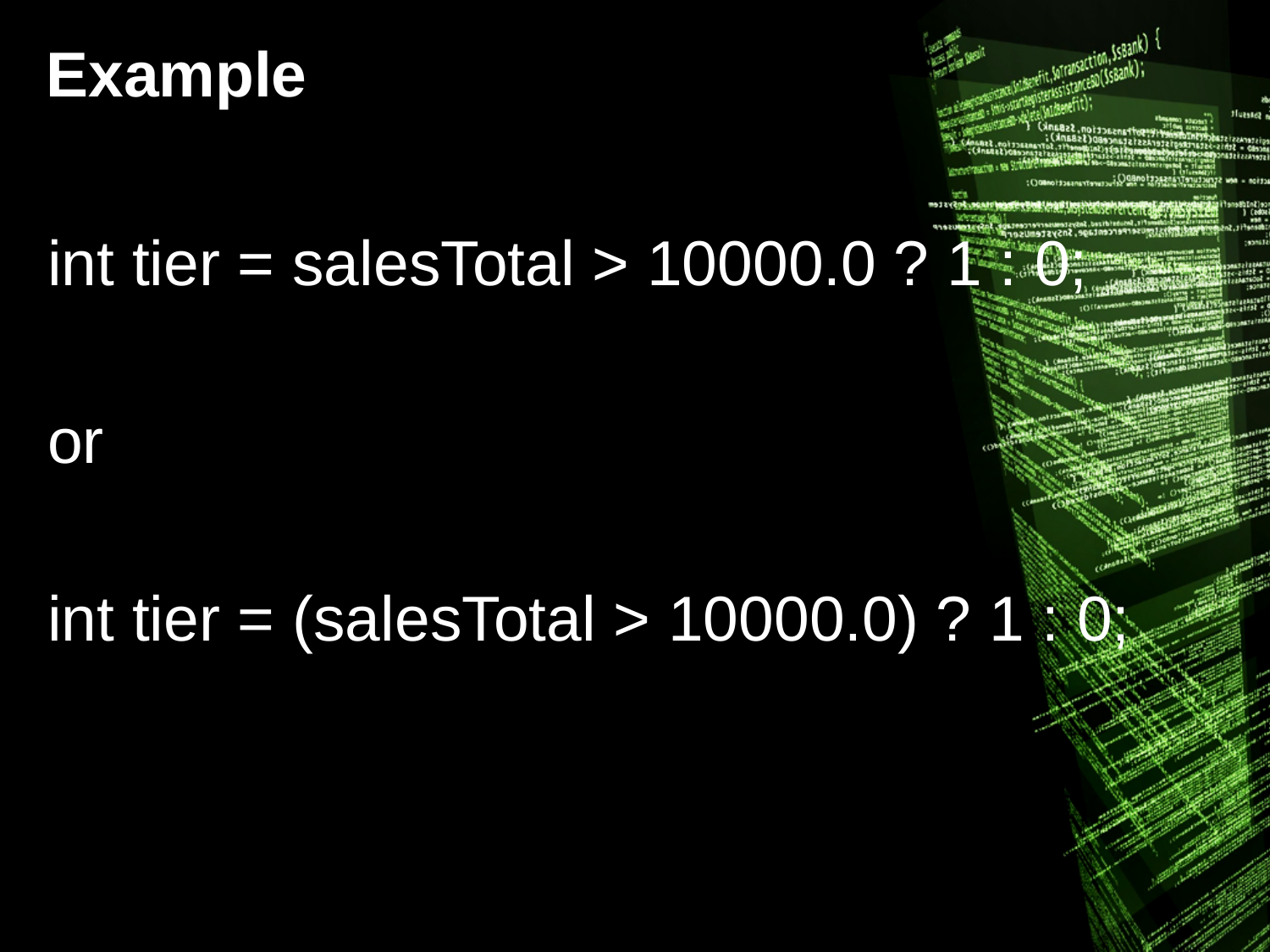

# Example
int tier = salesTotal > 10000.0 ? 1 : 0;

or

int tier = (salesTotal > 10000.0) ? 1 : 0;